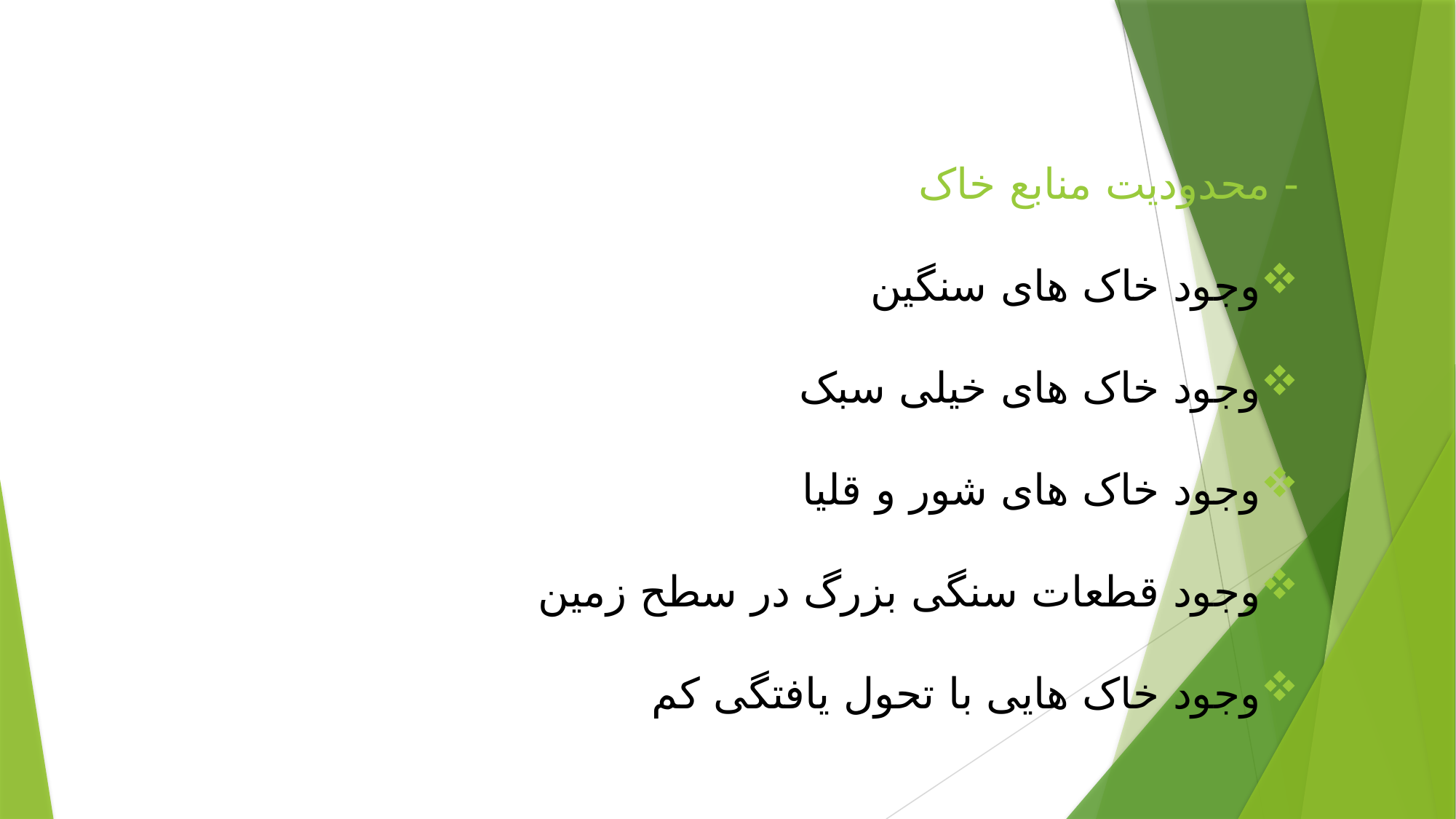

- محدودیت منابع خاک
وجود خاک های سنگین
وجود خاک های خیلی سبک
وجود خاک های شور و قلیا
وجود قطعات سنگی بزرگ در سطح زمین
وجود خاک هایی با تحول یافتگی کم